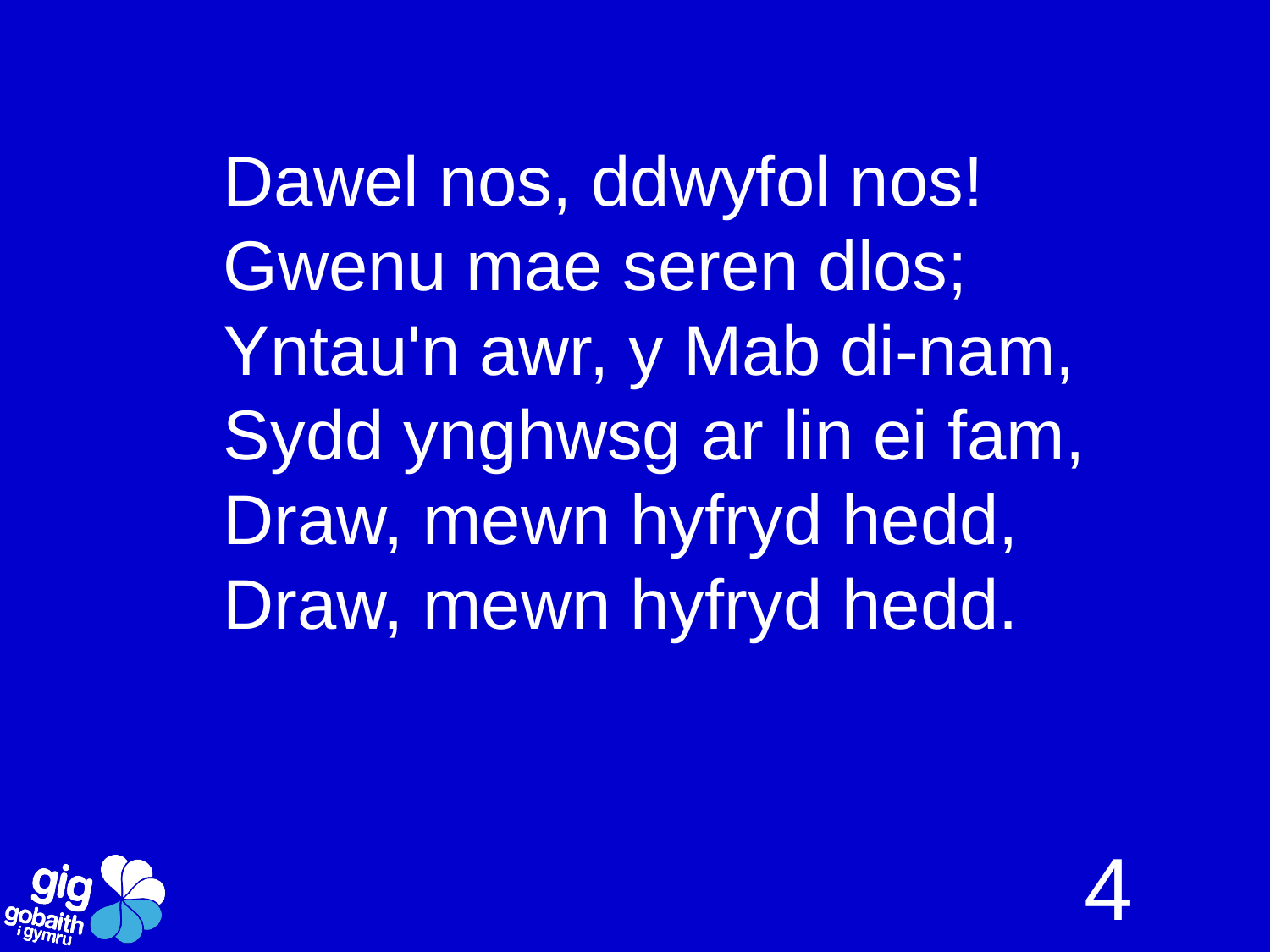

Dawel nos, ddwyfol nos!
Gwenu mae seren dlos;
Yntau'n awr, y Mab di-nam,
Sydd ynghwsg ar lin ei fam,
Draw, mewn hyfryd hedd,
Draw, mewn hyfryd hedd.

4